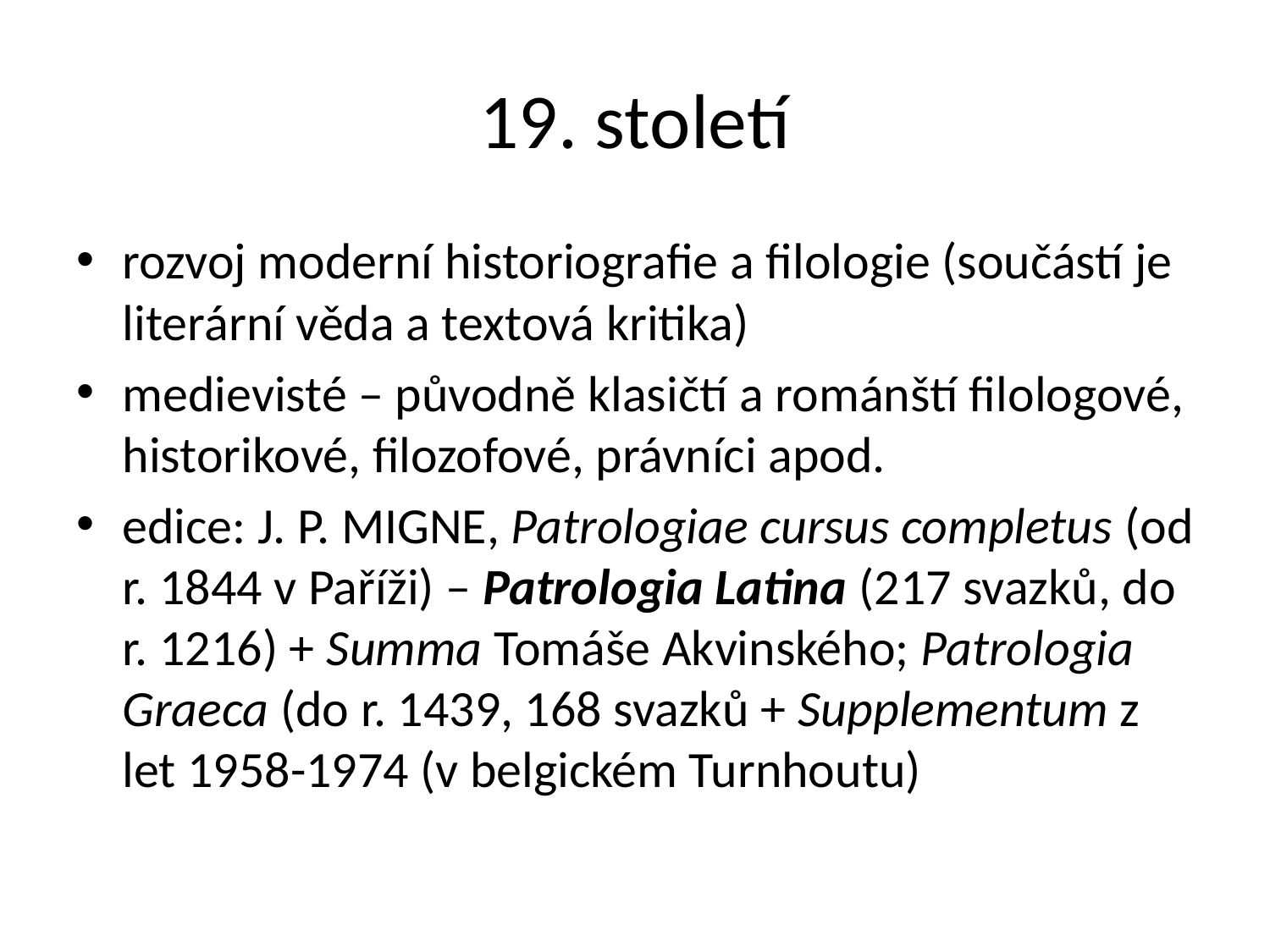

# 19. století
rozvoj moderní historiografie a filologie (součástí je literární věda a textová kritika)
medievisté – původně klasičtí a románští filologové, historikové, filozofové, právníci apod.
edice: J. P. Migne, Patrologiae cursus completus (od r. 1844 v Paříži) – Patrologia Latina (217 svazků, do r. 1216) + Summa Tomáše Akvinského; Patrologia Graeca (do r. 1439, 168 svazků + Supplementum z let 1958-1974 (v belgickém Turnhoutu)